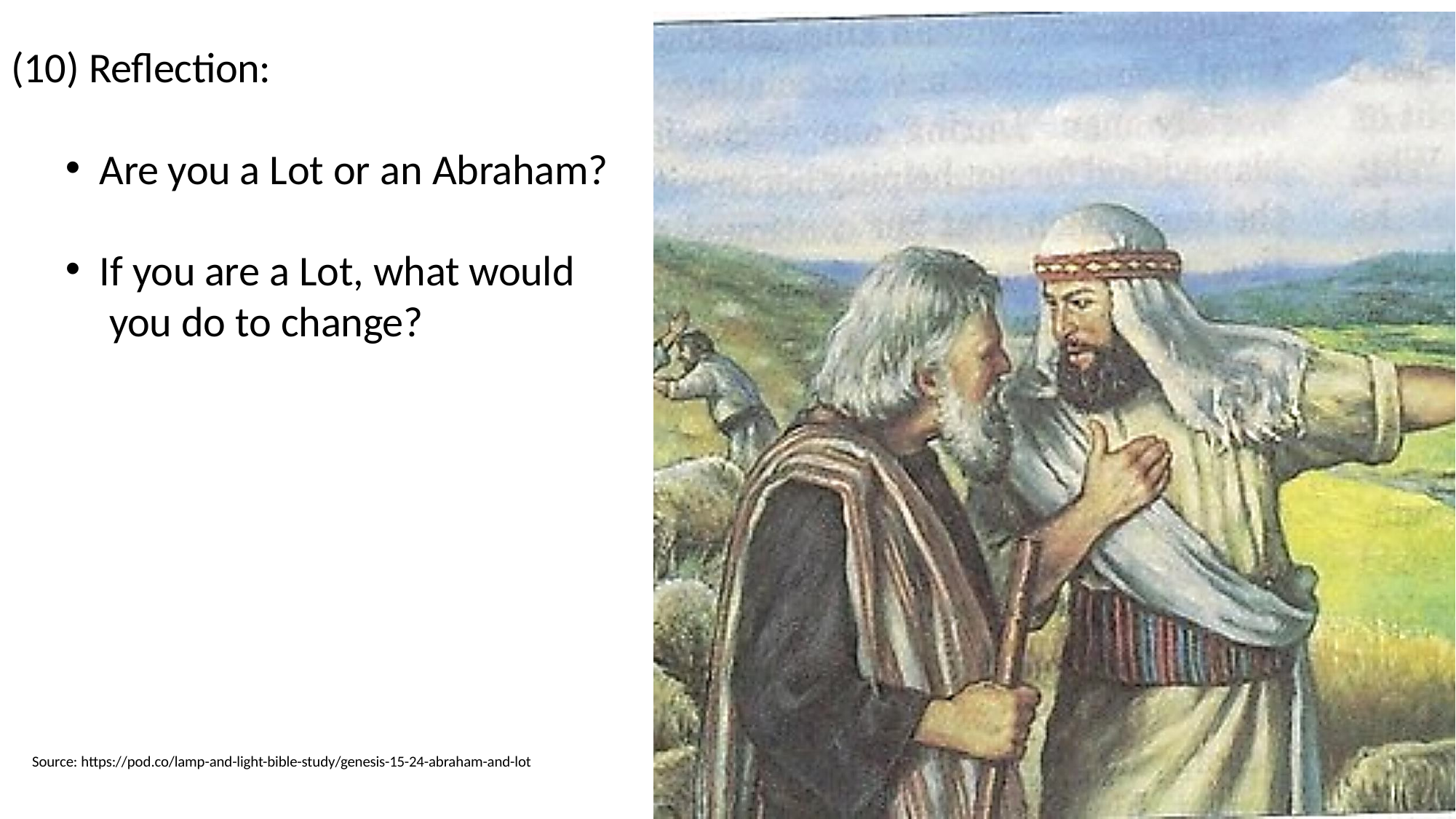

# (10) Reflection:
Are you a Lot or an Abraham?

If you are a Lot, what would  you do to change?
Source: https://pod.co/lamp-and-light-bible-study/genesis-15-24-abraham-and-lot